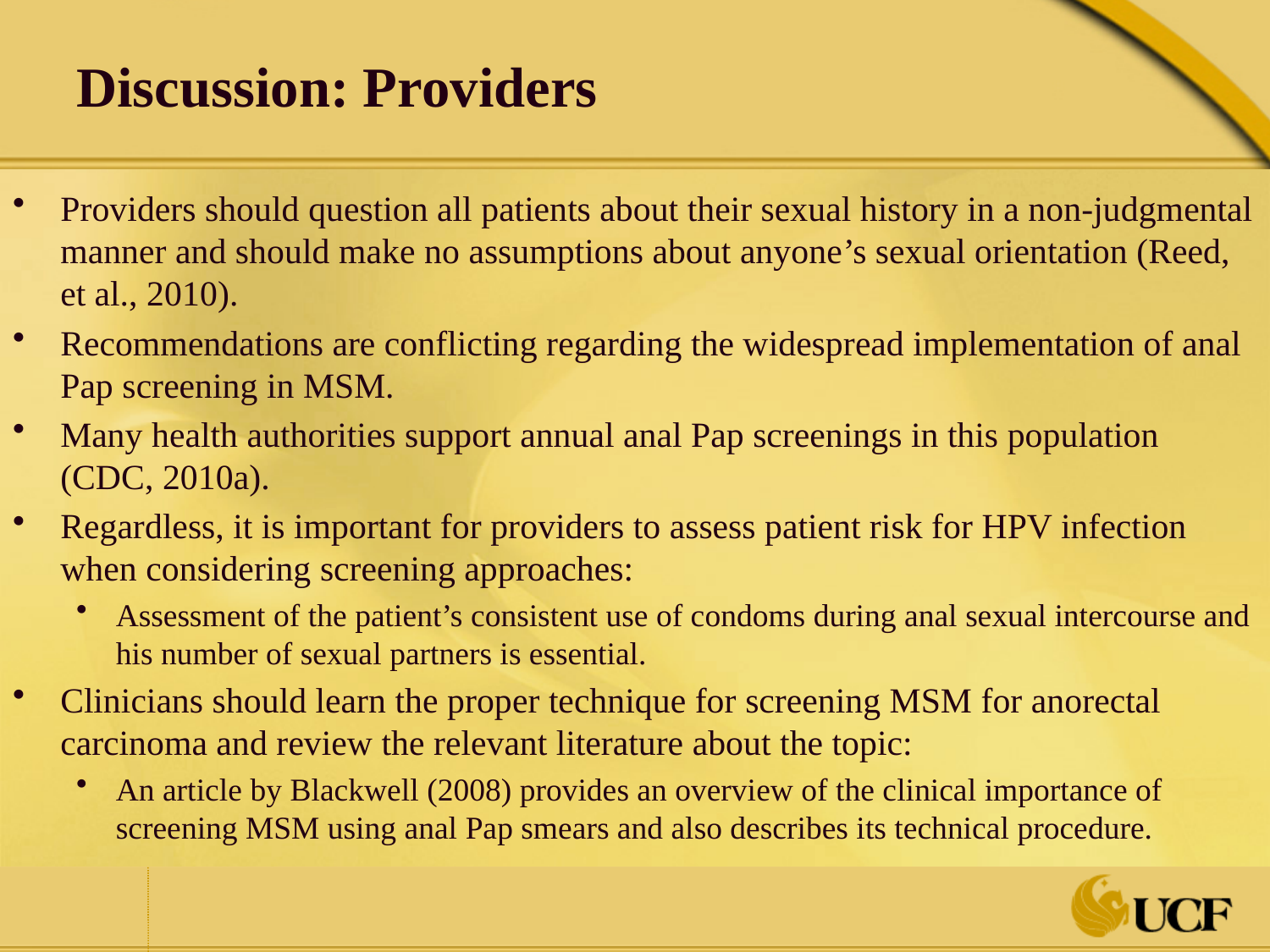

Discussion: Providers
Providers should question all patients about their sexual history in a non-judgmental manner and should make no assumptions about anyone’s sexual orientation (Reed, et al., 2010).
Recommendations are conflicting regarding the widespread implementation of anal Pap screening in MSM.
Many health authorities support annual anal Pap screenings in this population (CDC, 2010a).
Regardless, it is important for providers to assess patient risk for HPV infection when considering screening approaches:
Assessment of the patient’s consistent use of condoms during anal sexual intercourse and his number of sexual partners is essential.
Clinicians should learn the proper technique for screening MSM for anorectal carcinoma and review the relevant literature about the topic:
An article by Blackwell (2008) provides an overview of the clinical importance of screening MSM using anal Pap smears and also describes its technical procedure.